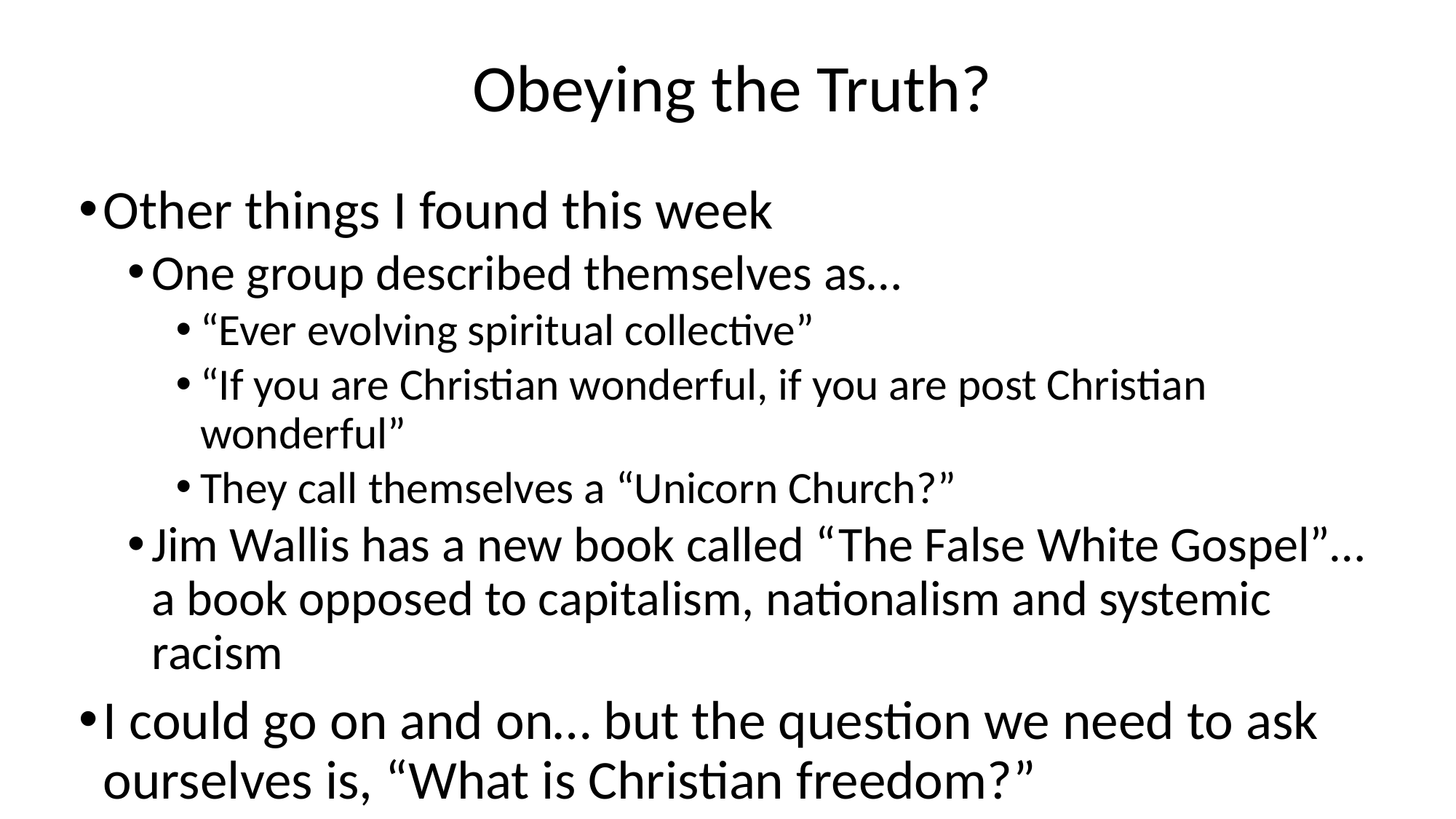

# Obeying the Truth?
Other things I found this week
One group described themselves as…
“Ever evolving spiritual collective”
“If you are Christian wonderful, if you are post Christian wonderful”
They call themselves a “Unicorn Church?”
Jim Wallis has a new book called “The False White Gospel”… a book opposed to capitalism, nationalism and systemic racism
I could go on and on… but the question we need to ask ourselves is, “What is Christian freedom?”